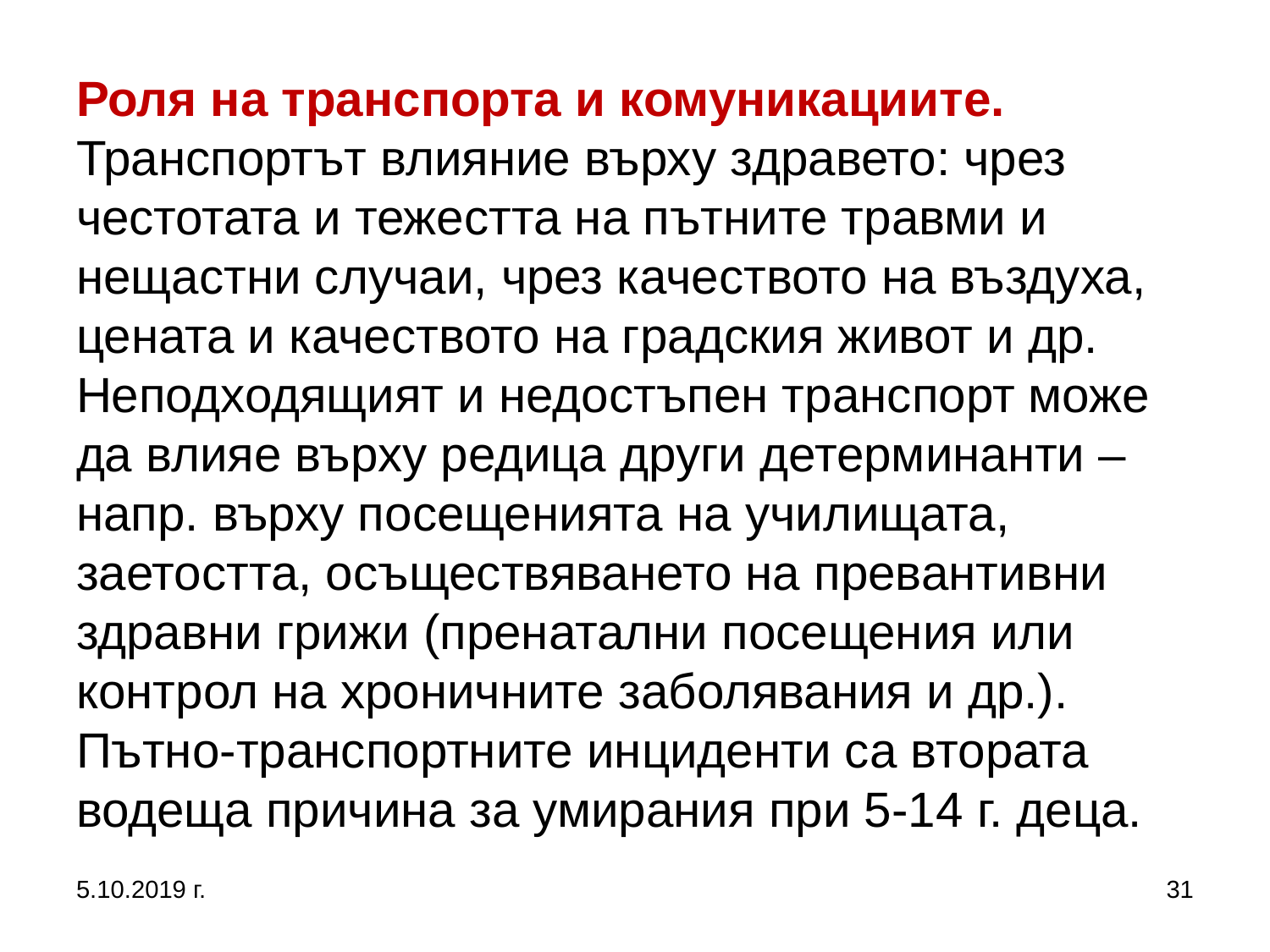

# Роля на транспорта и комуникациите. Транспортът влияние върху здравето: чрез честотата и тежестта на пътните травми и нещастни случаи, чрез качеството на въздуха, цената и качеството на градския живот и др. Неподходящият и недостъпен транспорт може да влияе върху редица други детерминанти – напр. върху посещенията на училищата, заетостта, осъществяването на превантивни здравни грижи (пренатални посещения или контрол на хроничните заболявания и др.). Пътно-транспортните инциденти са втората водеща причина за умирания при 5-14 г. деца.
5.10.2019 г.
31